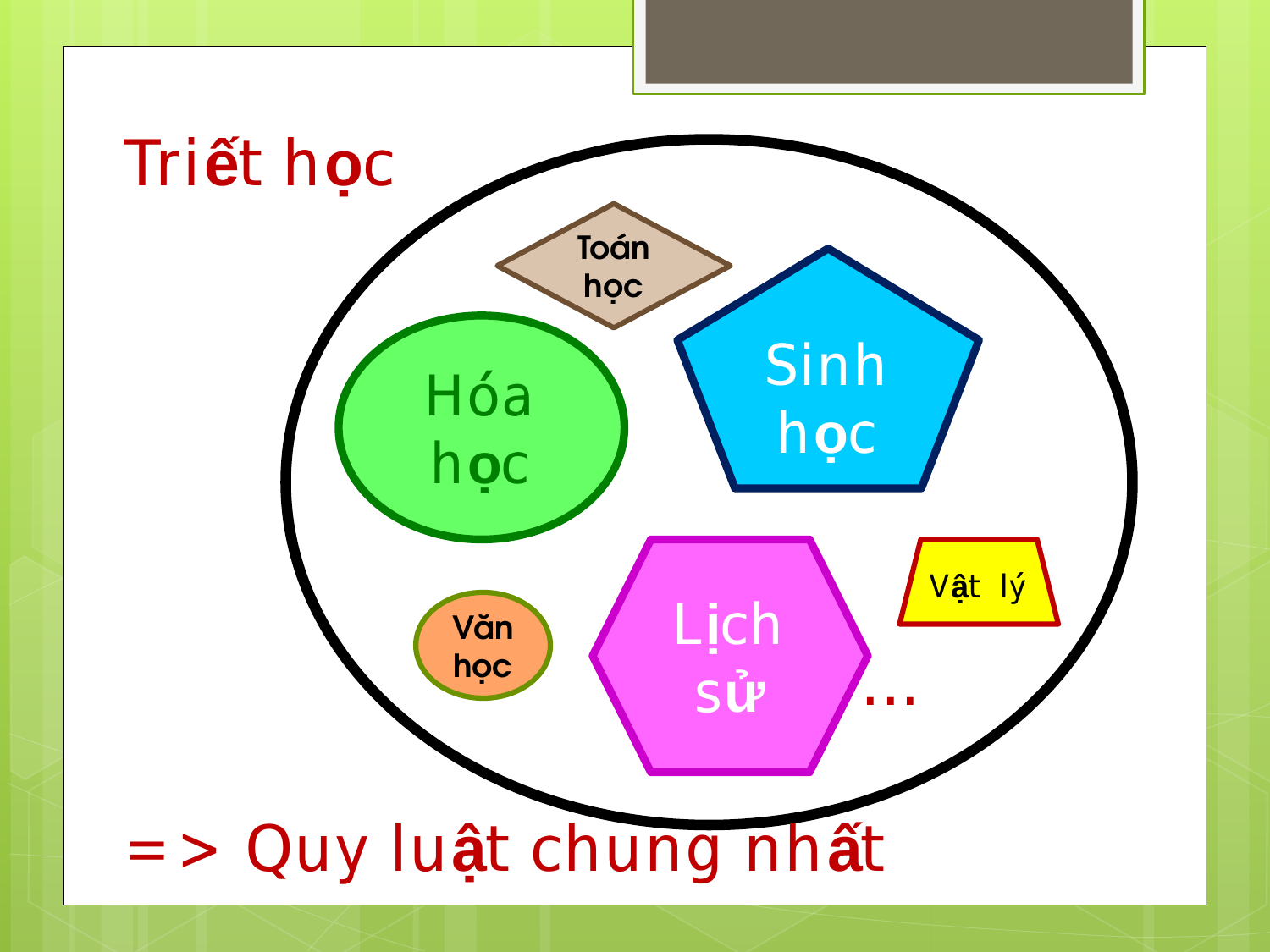

Triết học

=> Quy luật chung nhất
...
Toán học
Sinh học
Hóa học
Lịch sử
Vật  lý
Văn học